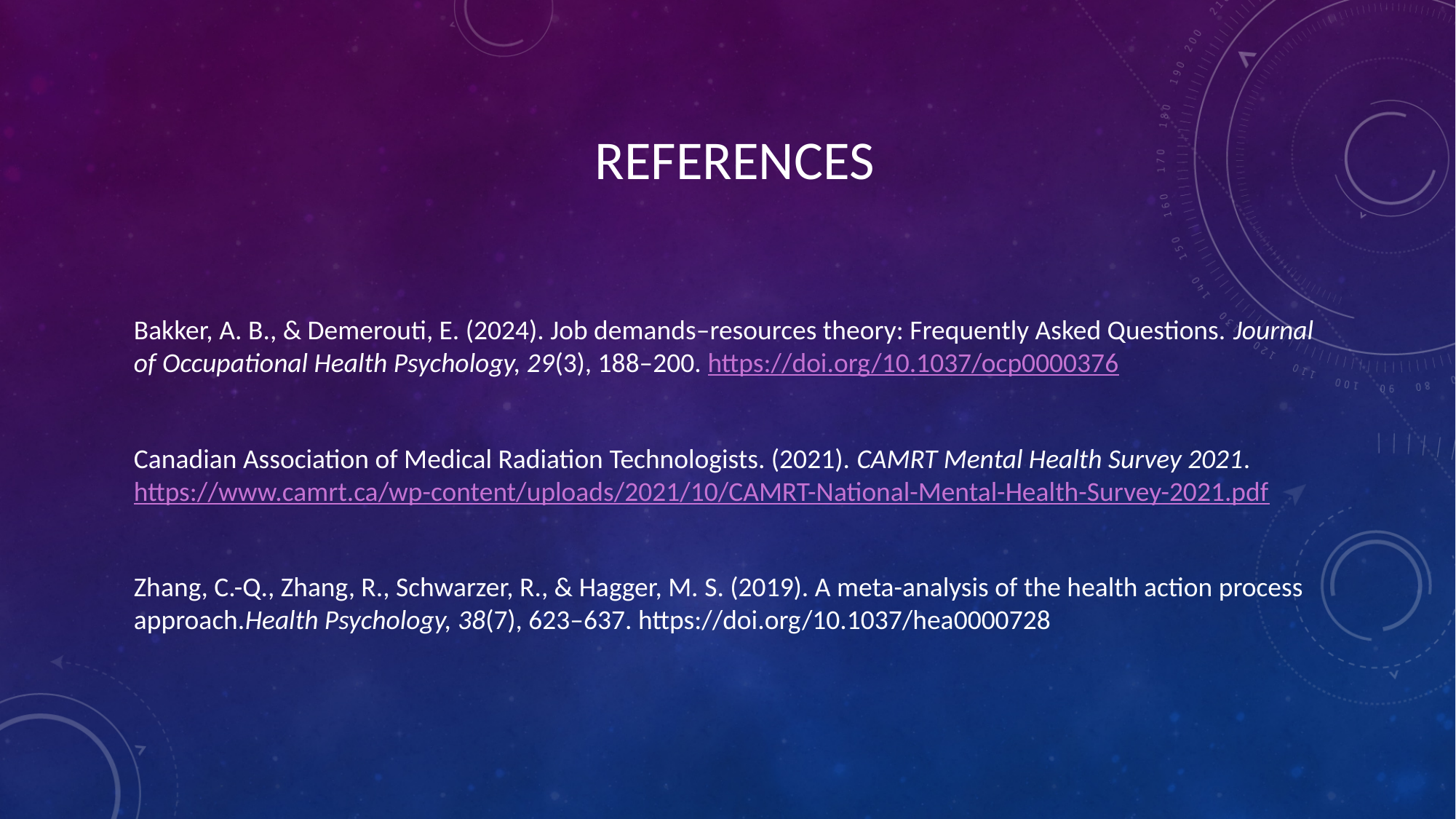

# References
Bakker, A. B., & Demerouti, E. (2024). Job demands–resources theory: Frequently Asked Questions. Journal of Occupational Health Psychology, 29(3), 188–200. https://doi.org/10.1037/ocp0000376

Canadian Association of Medical Radiation Technologists. (2021). CAMRT Mental Health Survey 2021.  https://www.camrt.ca/wp-content/uploads/2021/10/CAMRT-National-Mental-Health-Survey-2021.pdf

Zhang, C.-Q., Zhang, R., Schwarzer, R., & Hagger, M. S. (2019). A meta-analysis of the health action process approach.Health Psychology, 38(7), 623–637. https://doi.org/10.1037/hea0000728